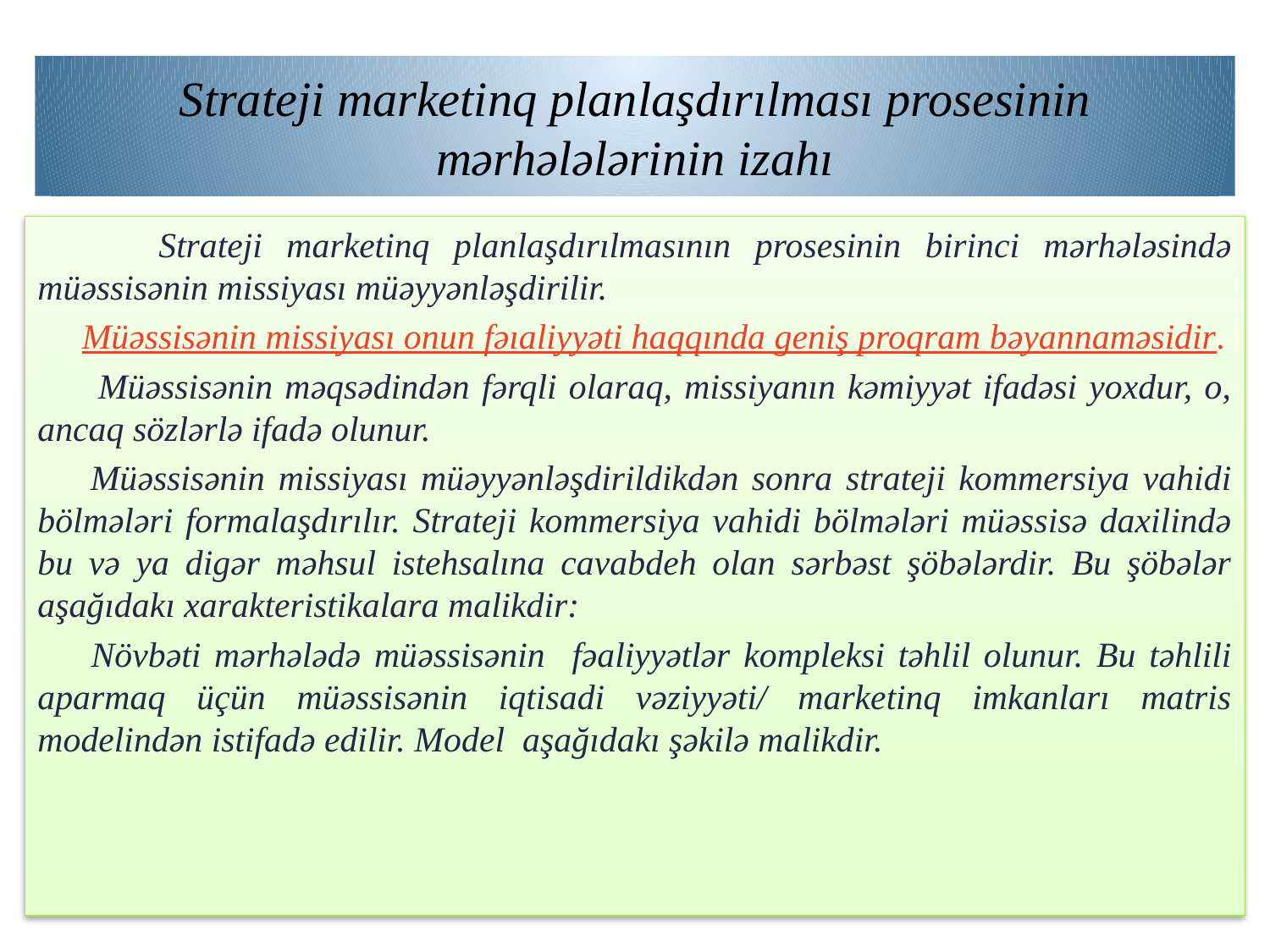

# Strateji marketinq planlaşdırılması prosesinin mərhələlərinin izahı
     Strateji marketinq planlaşdırılmasının prosesinin birinci mərhələsində müəssisənin missiyası müəyyənləşdirilir.
     Müəssisənin missiyası onun fəıaliyyəti haqqında geniş proqram bəyannaməsidir.
     Müəssisənin məqsədindən fərqli olaraq, missiyanın kəmiyyət ifadəsi yoxdur, o, ancaq sözlərlə ifadə olunur.
    Müəssisənin missiyası müəyyənləşdirildikdən sonra strateji kommersiya vahidi bölmələri formalaşdırılır. Strateji kommersiya vahidi bölmələri müəssisə daxilində bu və ya digər məhsul istehsalına cavabdeh olan sərbəst şöbələrdir. Bu şöbələr aşağıdakı xarakteristikalara malikdir:
    Növbəti mərhələdə müəssisənin  fəaliyyətlər kompleksi təhlil olunur. Bu təhlili aparmaq üçün müəssisənin iqtisadi vəziyyəti/ marketinq imkanları matris modelindən istifadə edilir. Model  aşağıdakı şəkilə malikdir.